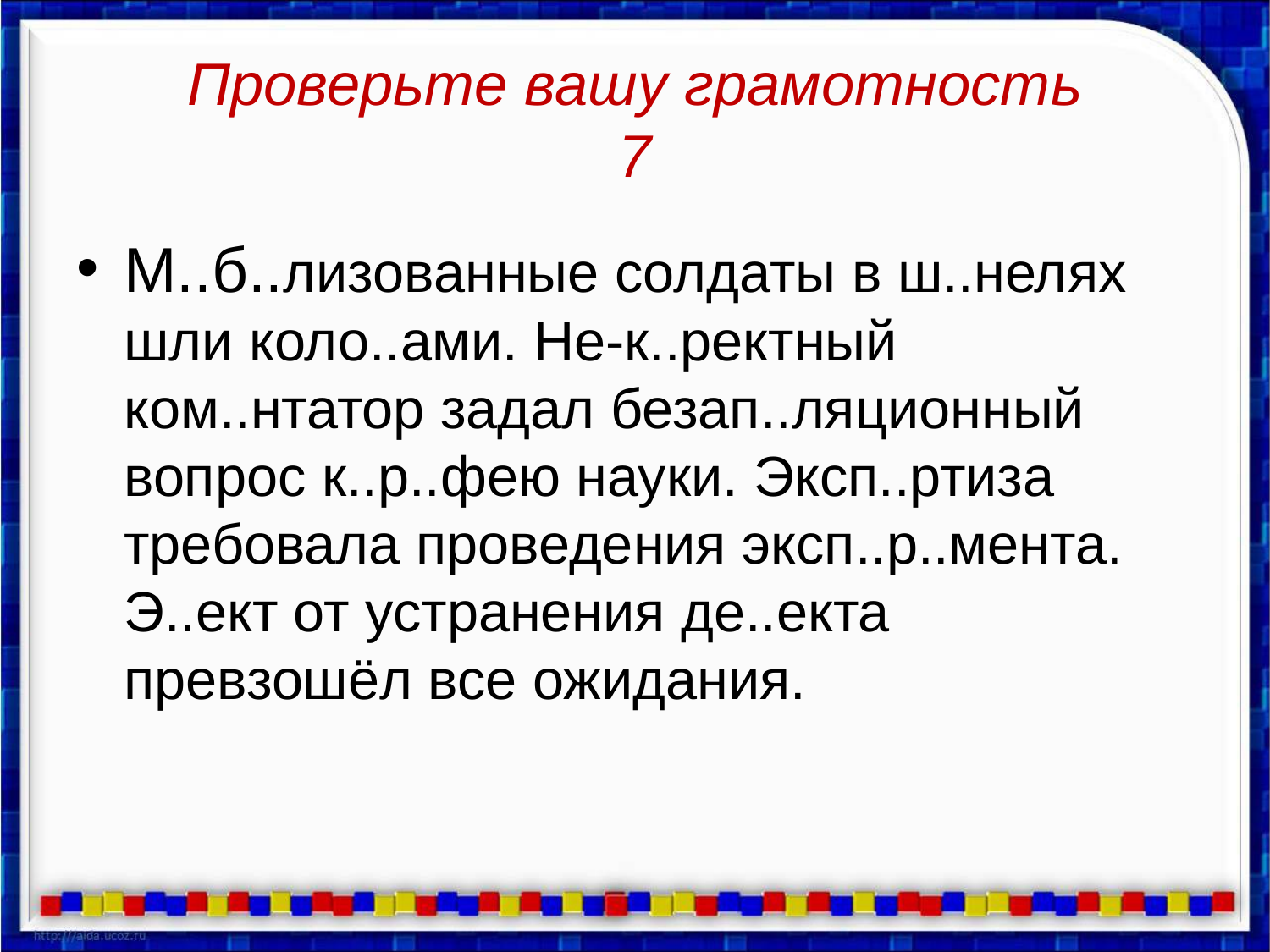

# Проверьте вашу грамотность 7
М..б..лизованные солдаты в ш..нелях шли коло..ами. Не-к..ректный ком..нтатор задал безап..ляционный вопрос к..р..фею науки. Эксп..ртиза требовала проведения эксп..р..мента. Э..ект от устранения де..екта превзошёл все ожидания.